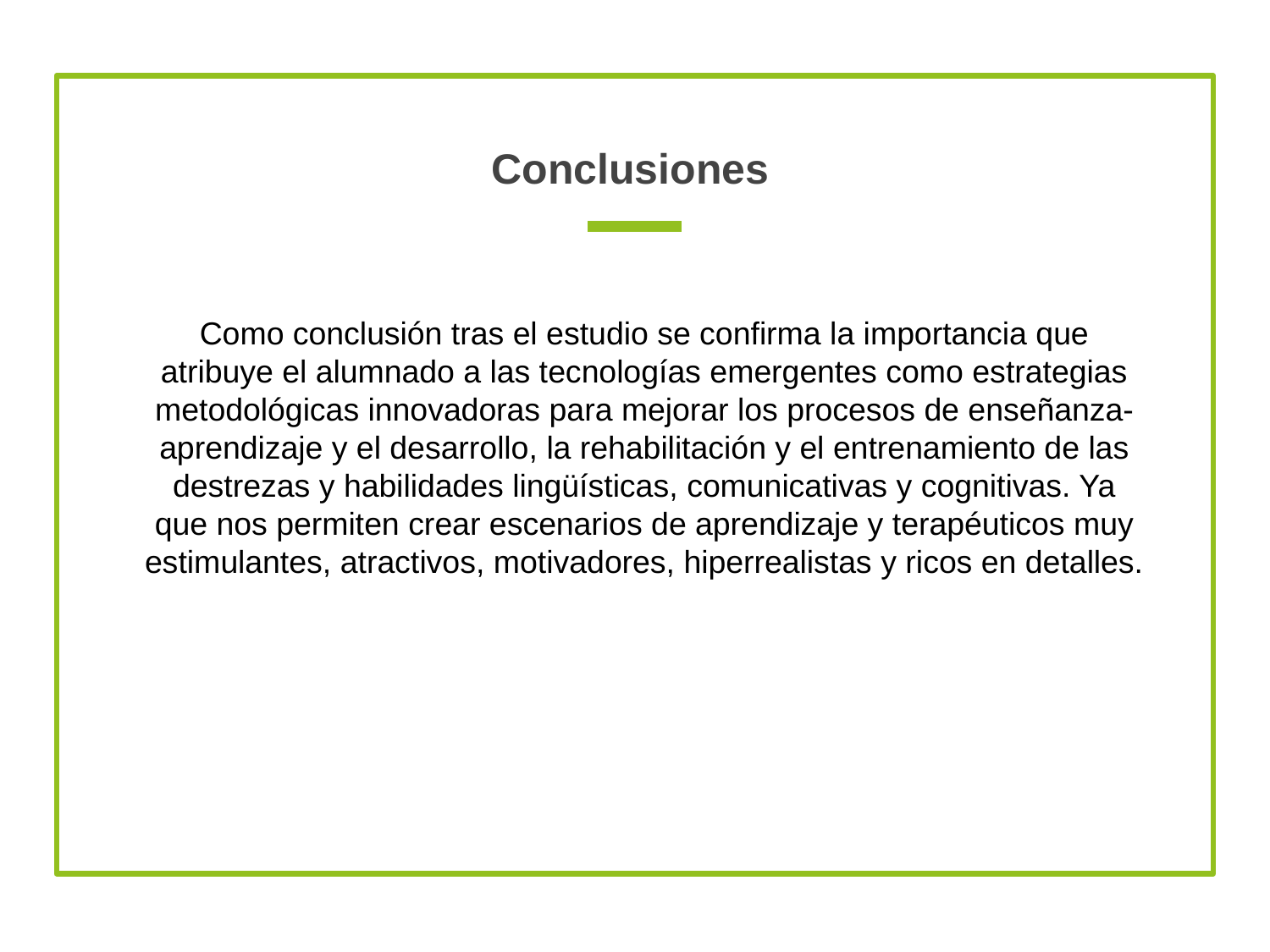

# Conclusiones
Como conclusión tras el estudio se confirma la importancia que atribuye el alumnado a las tecnologías emergentes como estrategias metodológicas innovadoras para mejorar los procesos de enseñanza-aprendizaje y el desarrollo, la rehabilitación y el entrenamiento de las destrezas y habilidades lingüísticas, comunicativas y cognitivas. Ya que nos permiten crear escenarios de aprendizaje y terapéuticos muy estimulantes, atractivos, motivadores, hiperrealistas y ricos en detalles.